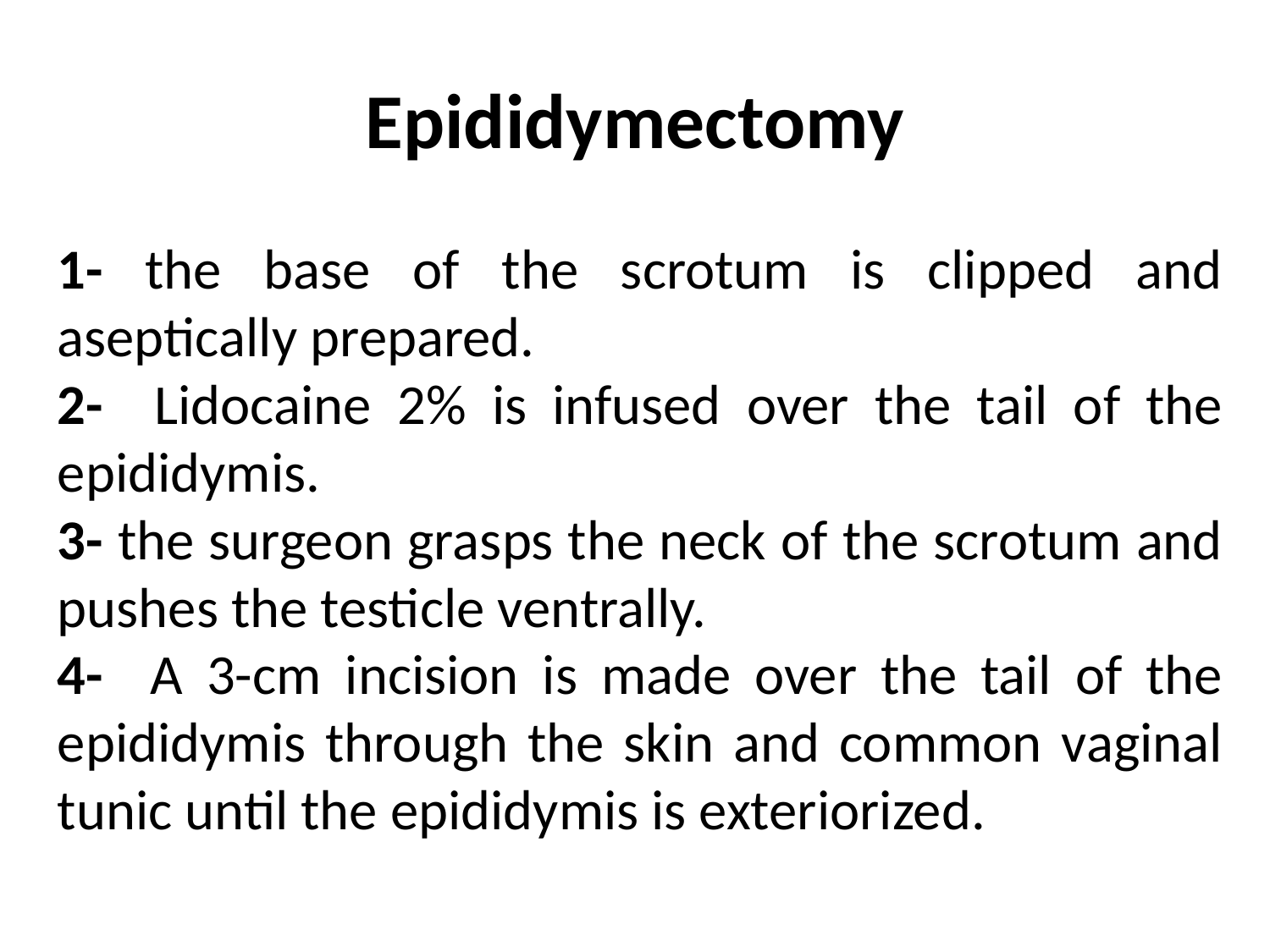

# Epididymectomy
1- the base of the scrotum is clipped and aseptically prepared.
2-  Lidocaine 2% is infused over the tail of the epididymis.
3- the surgeon grasps the neck of the scrotum and pushes the testicle ventrally.
4-  A 3-cm incision is made over the tail of the epididymis through the skin and common vaginal tunic until the epididymis is exteriorized.